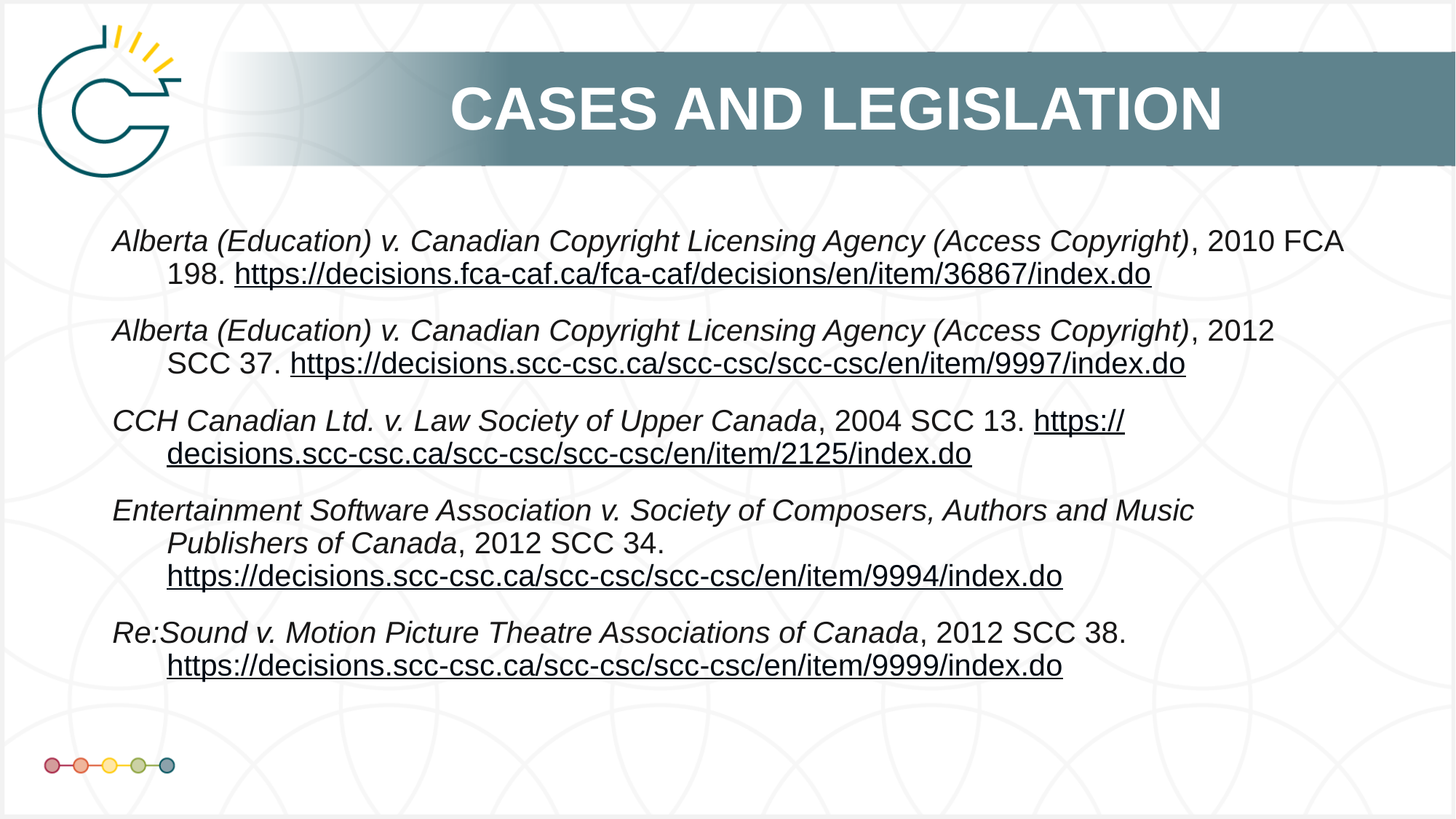

Alberta (Education) v. Canadian Copyright Licensing Agency (Access Copyright), 2010 FCA 198. https://decisions.fca-caf.ca/fca-caf/decisions/en/item/36867/index.do
Alberta (Education) v. Canadian Copyright Licensing Agency (Access Copyright), 2012 SCC 37. https://decisions.scc-csc.ca/scc-csc/scc-csc/en/item/9997/index.do
CCH Canadian Ltd. v. Law Society of Upper Canada, 2004 SCC 13. https://decisions.scc-csc.ca/scc-csc/scc-csc/en/item/2125/index.do
Entertainment Software Association v. Society of Composers, Authors and Music Publishers of Canada, 2012 SCC 34. https://decisions.scc-csc.ca/scc-csc/scc-csc/en/item/9994/index.do
Re:Sound v. Motion Picture Theatre Associations of Canada, 2012 SCC 38. https://decisions.scc-csc.ca/scc-csc/scc-csc/en/item/9999/index.do